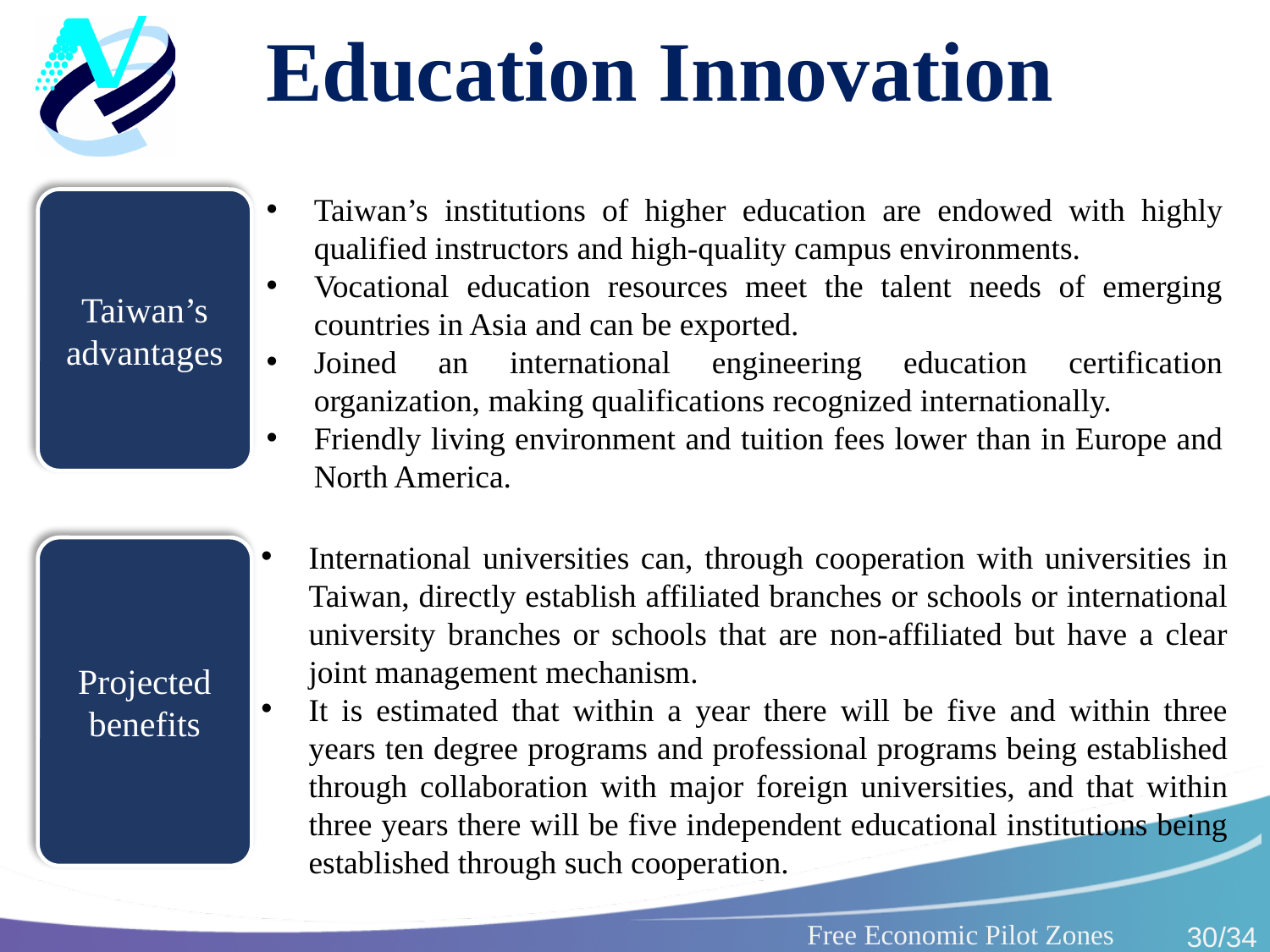

# Education Innovation
Taiwan’s institutions of higher education are endowed with highly qualified instructors and high-quality campus environments.
Vocational education resources meet the talent needs of emerging countries in Asia and can be exported.
Joined an international engineering education certification organization, making qualifications recognized internationally.
Friendly living environment and tuition fees lower than in Europe and North America.
Taiwan’s advantages
International universities can, through cooperation with universities in Taiwan, directly establish affiliated branches or schools or international university branches or schools that are non-affiliated but have a clear joint management mechanism.
It is estimated that within a year there will be five and within three years ten degree programs and professional programs being established through collaboration with major foreign universities, and that within three years there will be five independent educational institutions being established through such cooperation.

Projected benefits